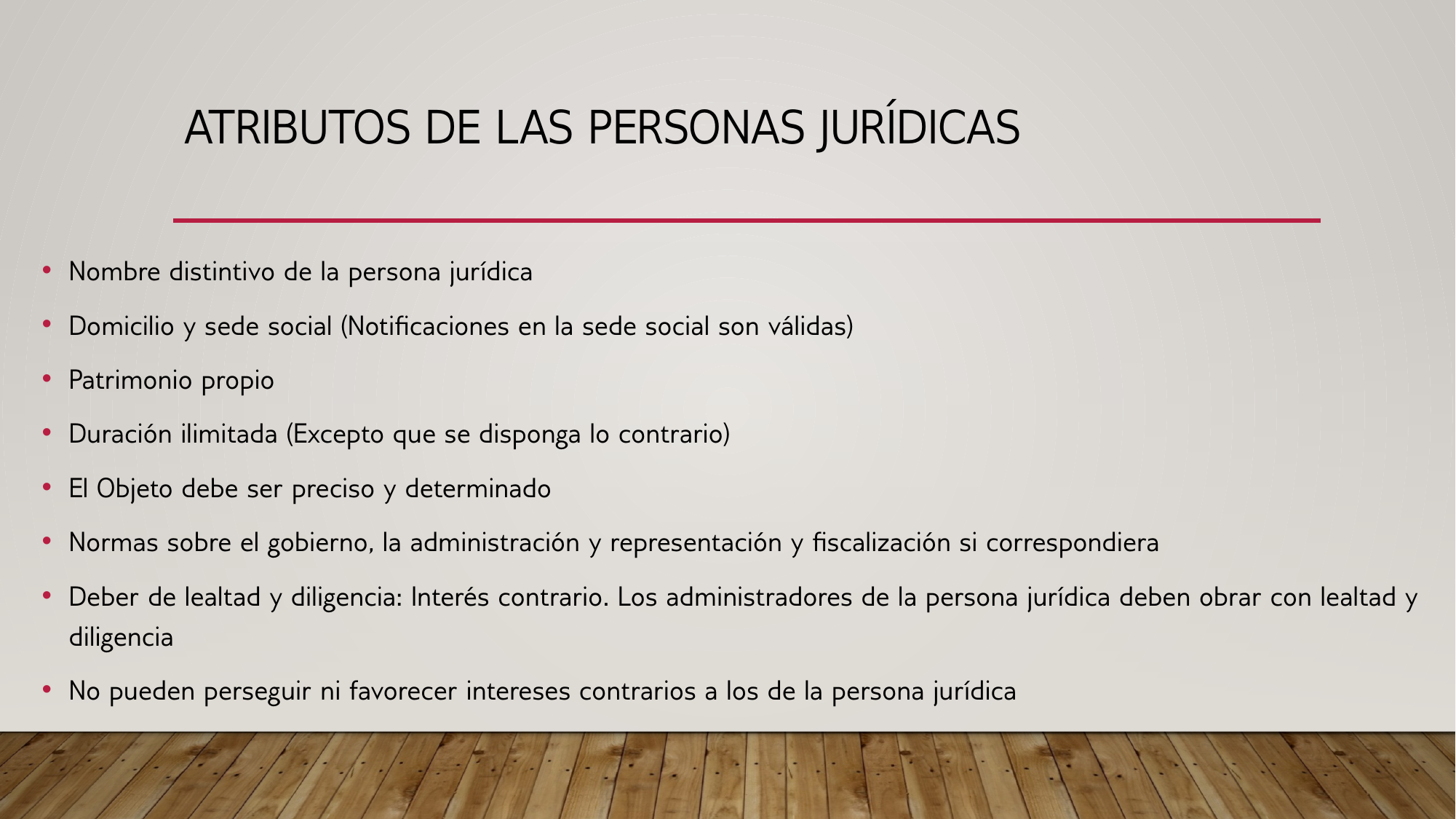

# Atributos de las personas jurídicas
Nombre distintivo de la persona jurídica
Domicilio y sede social (Notificaciones en la sede social son válidas)
Patrimonio propio
Duración ilimitada (Excepto que se disponga lo contrario)
El Objeto debe ser preciso y determinado
Normas sobre el gobierno, la administración y representación y fiscalización si correspondiera
Deber de lealtad y diligencia: Interés contrario. Los administradores de la persona jurídica deben obrar con lealtad y diligencia
No pueden perseguir ni favorecer intereses contrarios a los de la persona jurídica